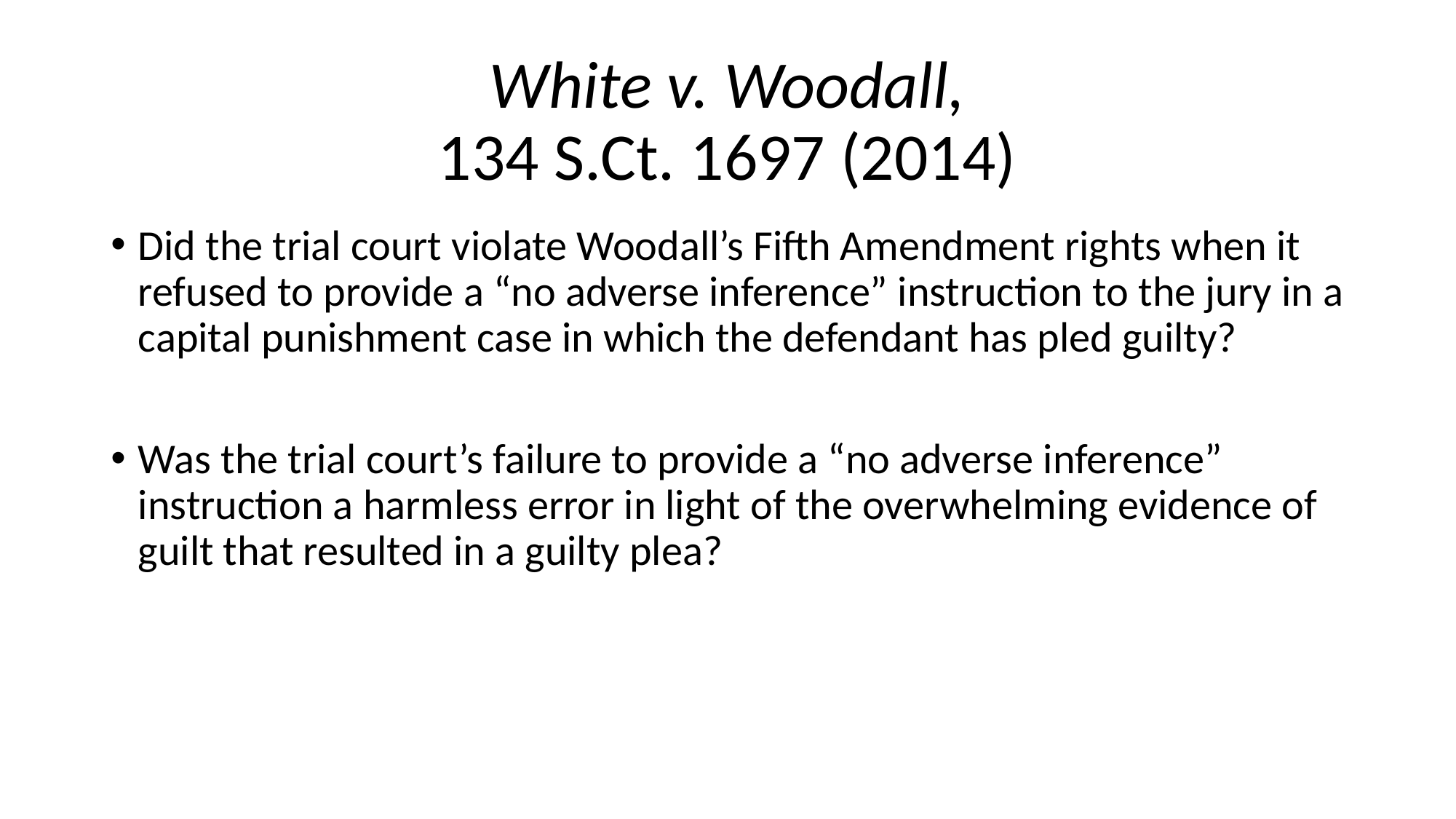

# White v. Woodall, 134 S.Ct. 1697 (2014)
Did the trial court violate Woodall’s Fifth Amendment rights when it refused to provide a “no adverse inference” instruction to the jury in a capital punishment case in which the defendant has pled guilty?

Was the trial court’s failure to provide a “no adverse inference” instruction a harmless error in light of the overwhelming evidence of guilt that resulted in a guilty plea?